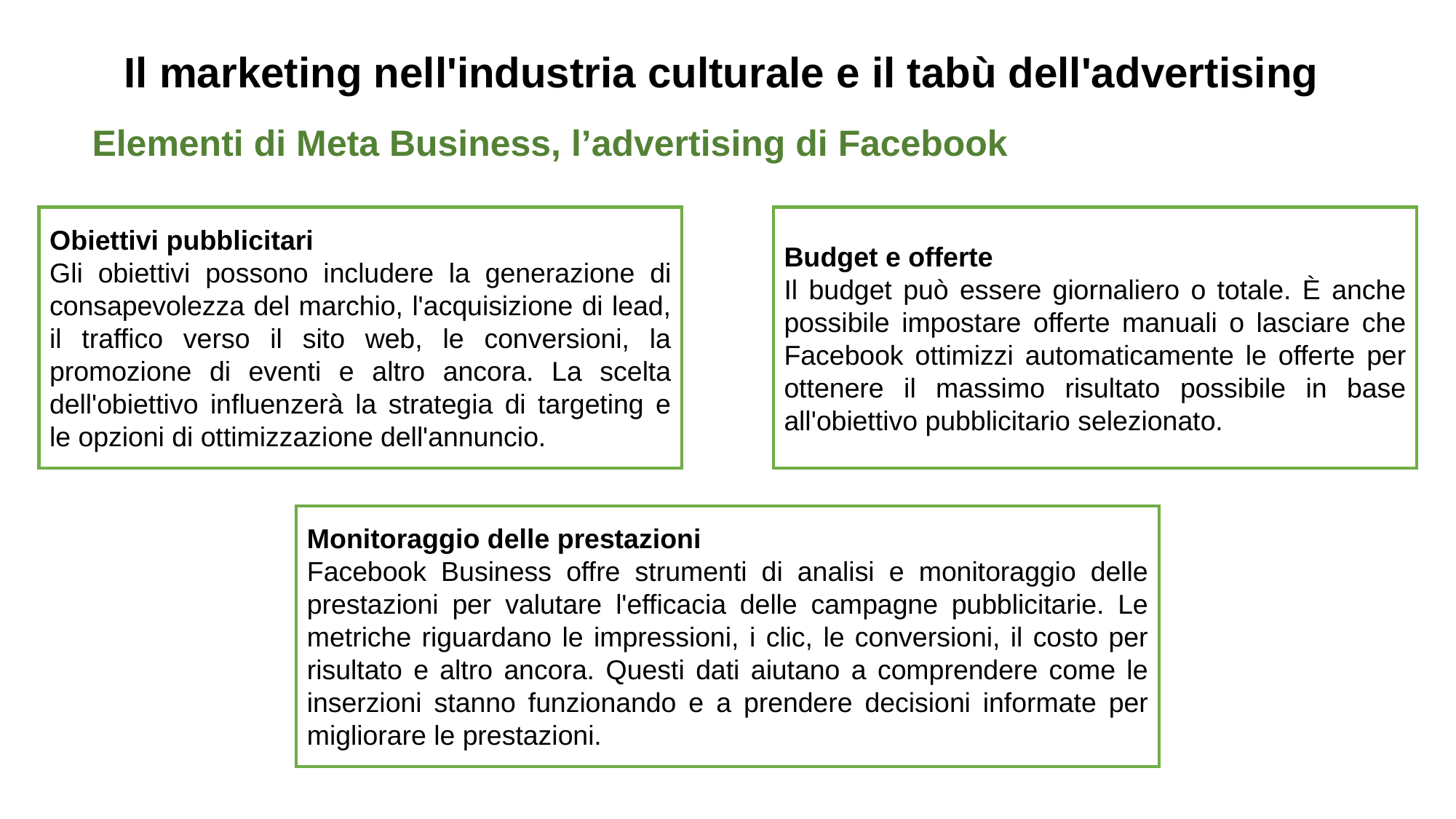

# Il marketing nell'industria culturale e il tabù dell'advertising
Elementi di Meta Business, l’advertising di Facebook
Obiettivi pubblicitari
Gli obiettivi possono includere la generazione di consapevolezza del marchio, l'acquisizione di lead, il traffico verso il sito web, le conversioni, la promozione di eventi e altro ancora. La scelta dell'obiettivo influenzerà la strategia di targeting e le opzioni di ottimizzazione dell'annuncio.
Budget e offerte
Il budget può essere giornaliero o totale. È anche possibile impostare offerte manuali o lasciare che Facebook ottimizzi automaticamente le offerte per ottenere il massimo risultato possibile in base all'obiettivo pubblicitario selezionato.
Monitoraggio delle prestazioni
Facebook Business offre strumenti di analisi e monitoraggio delle prestazioni per valutare l'efficacia delle campagne pubblicitarie. Le metriche riguardano le impressioni, i clic, le conversioni, il costo per risultato e altro ancora. Questi dati aiutano a comprendere come le inserzioni stanno funzionando e a prendere decisioni informate per migliorare le prestazioni.